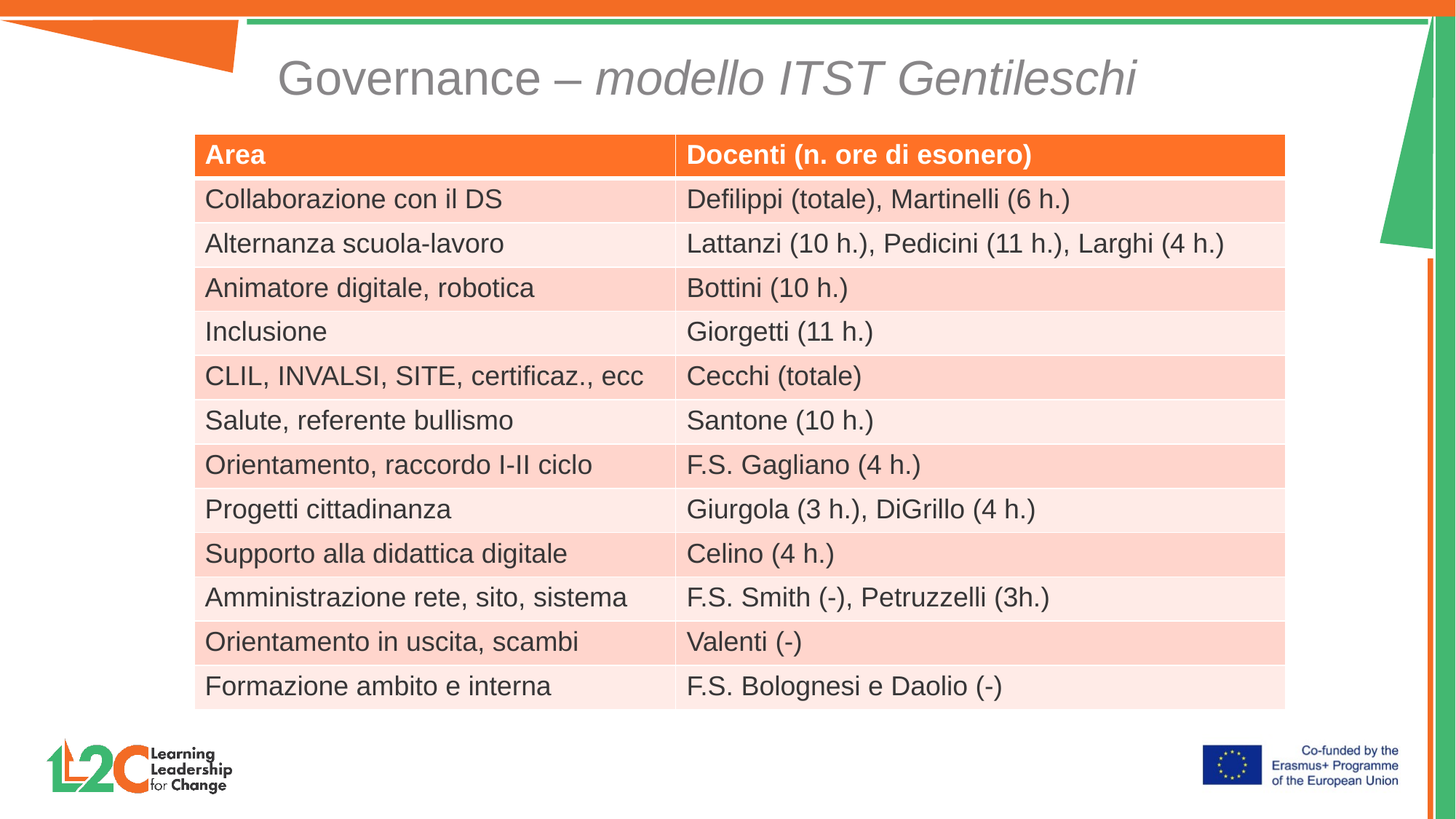

Governance – modello ITST Gentileschi
| Area | Docenti (n. ore di esonero) |
| --- | --- |
| Collaborazione con il DS | Defilippi (totale), Martinelli (6 h.) |
| Alternanza scuola-lavoro | Lattanzi (10 h.), Pedicini (11 h.), Larghi (4 h.) |
| Animatore digitale, robotica | Bottini (10 h.) |
| Inclusione | Giorgetti (11 h.) |
| CLIL, INVALSI, SITE, certificaz., ecc | Cecchi (totale) |
| Salute, referente bullismo | Santone (10 h.) |
| Orientamento, raccordo I-II ciclo | F.S. Gagliano (4 h.) |
| Progetti cittadinanza | Giurgola (3 h.), DiGrillo (4 h.) |
| Supporto alla didattica digitale | Celino (4 h.) |
| Amministrazione rete, sito, sistema | F.S. Smith (-), Petruzzelli (3h.) |
| Orientamento in uscita, scambi | Valenti (-) |
| Formazione ambito e interna | F.S. Bolognesi e Daolio (-) |
 Gruppo
Individuale